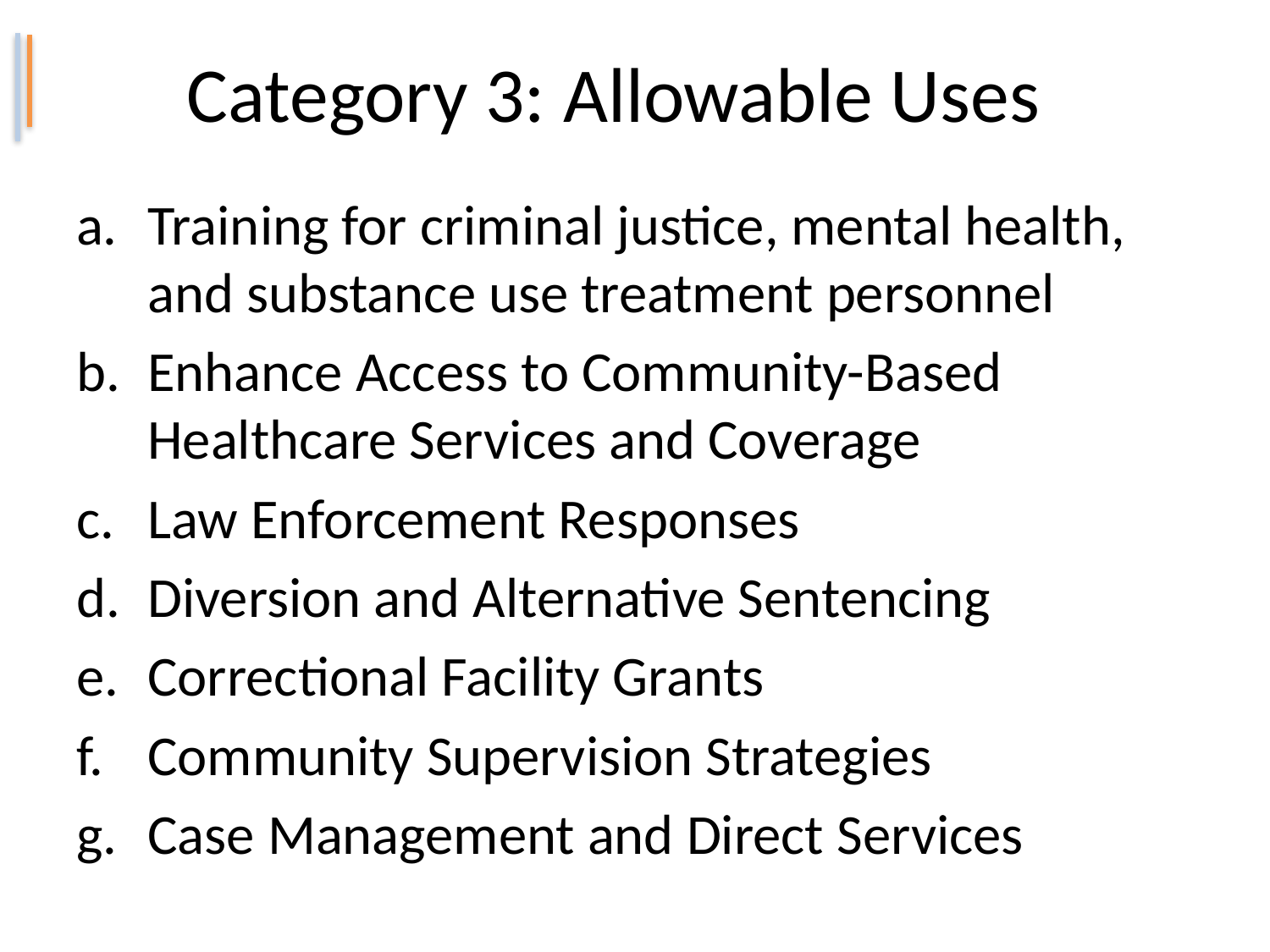

# Category 3: Allowable Uses
Training for criminal justice, mental health, and substance use treatment personnel
Enhance Access to Community-Based Healthcare Services and Coverage
Law Enforcement Responses
Diversion and Alternative Sentencing
Correctional Facility Grants
Community Supervision Strategies
Case Management and Direct Services